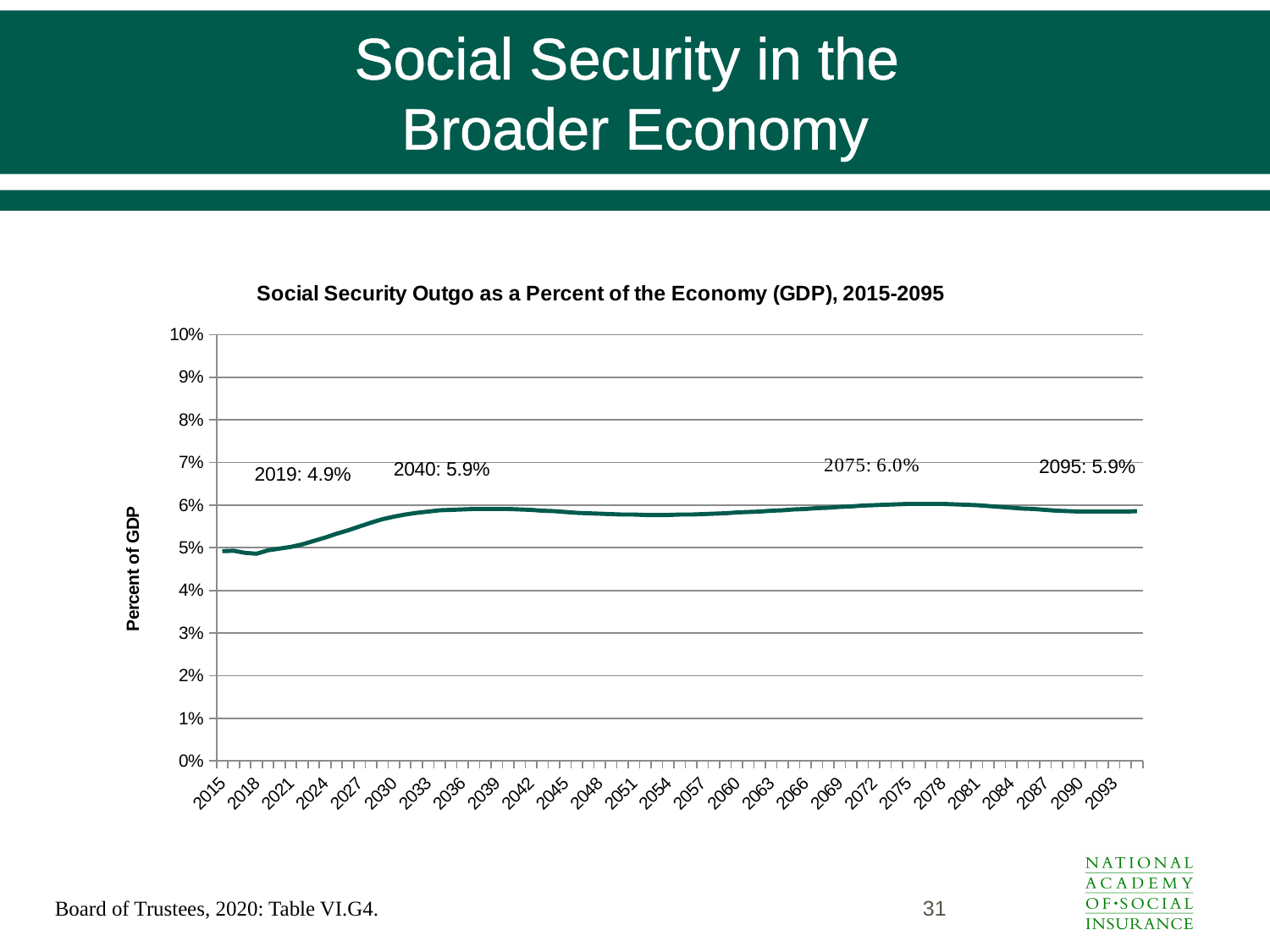

# Social Security in the Broader Economy

### Chart: Social Security Outgo as a Percent of the Economy (GDP), 2015-2095

| Category |  |  |
|---|---|---|
| 2015 | 2015.0 | 0.0492 |
| 2016 | 2016.0 | 0.0493 |
| 2017 | 2017.0 | 0.048799999999999996 |
| 2018 | 2018.0 | 0.048600000000000004 |
| 2019 | 2019.0 | 0.049400000000000006 |
| 2020 | 2020.0 | 0.049800000000000004 |
| 2021 | 2021.0 | 0.050199999999999995 |
| 2022 | 2022.0 | 0.0508 |
| 2023 | 2023.0 | 0.0516 |
| 2024 | 2024.0 | 0.0524 |
| 2025 | 2025.0 | 0.0533 |
| 2026 | 2026.0 | 0.0541 |
| 2027 | 2027.0 | 0.055 |
| 2028 | 2028.0 | 0.0559 |
| 2029 | 2029.0 | 0.0567 |
| 2030 | 2030.0 | 0.057300000000000004 |
| 2031 | 2031.0 | 0.057800000000000004 |
| 2032 | 2032.0 | 0.0582 |
| 2033 | 2033.0 | 0.058499999999999996 |
| 2034 | 2034.0 | 0.0588 |
| 2035 | 2035.0 | 0.058899999999999994 |
| 2036 | 2036.0 | 0.059000000000000004 |
| 2037 | 2037.0 | 0.0591 |
| 2038 | 2038.0 | 0.0591 |
| 2039 | 2039.0 | 0.0591 |
| 2040 | 2040.0 | 0.0591 |
| 2041 | 2041.0 | 0.059000000000000004 |
| 2042 | 2042.0 | 0.058899999999999994 |
| 2043 | 2043.0 | 0.0587 |
| 2044 | 2044.0 | 0.058600000000000006 |
| 2045 | 2045.0 | 0.0584 |
| 2046 | 2046.0 | 0.0582 |
| 2047 | 2047.0 | 0.0581 |
| 2048 | 2048.0 | 0.057999999999999996 |
| 2049 | 2049.0 | 0.0579 |
| 2050 | 2050.0 | 0.057800000000000004 |
| 2051 | 2051.0 | 0.057800000000000004 |
| 2052 | 2052.0 | 0.057699999999999994 |
| 2053 | 2053.0 | 0.057699999999999994 |
| 2054 | 2054.0 | 0.057699999999999994 |
| 2055 | 2055.0 | 0.057800000000000004 |
| 2056 | 2056.0 | 0.057800000000000004 |
| 2057 | 2057.0 | 0.0579 |
| 2058 | 2058.0 | 0.057999999999999996 |
| 2059 | 2059.0 | 0.0581 |
| 2060 | 2060.0 | 0.0583 |
| 2061 | 2061.0 | 0.0584 |
| 2062 | 2062.0 | 0.058499999999999996 |
| 2063 | 2063.0 | 0.0587 |
| 2064 | 2064.0 | 0.0588 |
| 2065 | 2065.0 | 0.059000000000000004 |
| 2066 | 2066.0 | 0.0591 |
| 2067 | 2067.0 | 0.0593 |
| 2068 | 2068.0 | 0.0594 |
| 2069 | 2069.0 | 0.0596 |
| 2070 | 2070.0 | 0.059699999999999996 |
| 2071 | 2071.0 | 0.0599 |
| 2072 | 2072.0 | 0.06 |
| 2073 | 2073.0 | 0.0601 |
| 2074 | 2074.0 | 0.0602 |
| 2075 | 2075.0 | 0.0603 |
| 2076 | 2076.0 | 0.0603 |
| 2077 | 2077.0 | 0.0603 |
| 2078 | 2078.0 | 0.0603 |
| 2079 | 2079.0 | 0.0602 |
| 2080 | 2080.0 | 0.0601 |
| 2081 | 2081.0 | 0.06 |
| 2082 | 2082.0 | 0.059800000000000006 |
| 2083 | 2083.0 | 0.0596 |
| 2084 | 2084.0 | 0.0594 |
| 2085 | 2085.0 | 0.0592 |
| 2086 | 2086.0 | 0.0591 |
| 2087 | 2087.0 | 0.058899999999999994 |
| 2088 | 2088.0 | 0.0587 |
| 2089 | 2089.0 | 0.058600000000000006 |
| 2090 | 2090.0 | 0.058499999999999996 |
| 2091 | 2091.0 | 0.058499999999999996 |
| 2092 | 2092.0 | 0.058499999999999996 |
| 2093 | 2093.0 | 0.058499999999999996 |
| 2094 | 2094.0 | 0.058499999999999996 |
| 2095 | 2095.0 | 0.058600000000000006 |
31
Board of Trustees, 2020: Table VI.G4.